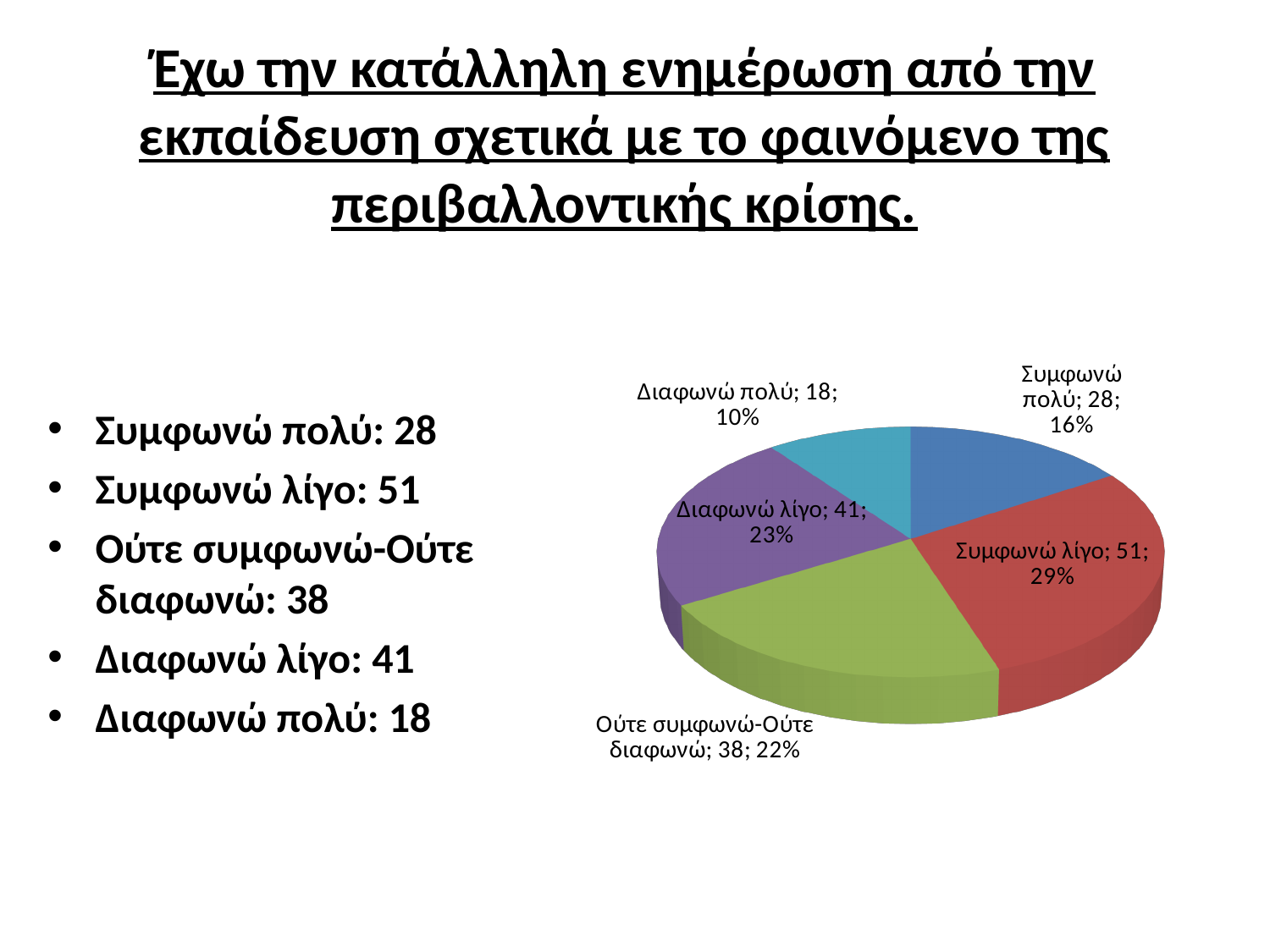

# Έχω την κατάλληλη ενημέρωση από την εκπαίδευση σχετικά με το φαινόμενο της περιβαλλοντικής κρίσης.

[unsupported chart]

Συμφωνώ πολύ: 28
Συμφωνώ λίγο: 51
Ούτε συμφωνώ-Ούτε διαφωνώ: 38
Διαφωνώ λίγο: 41
Διαφωνώ πολύ: 18